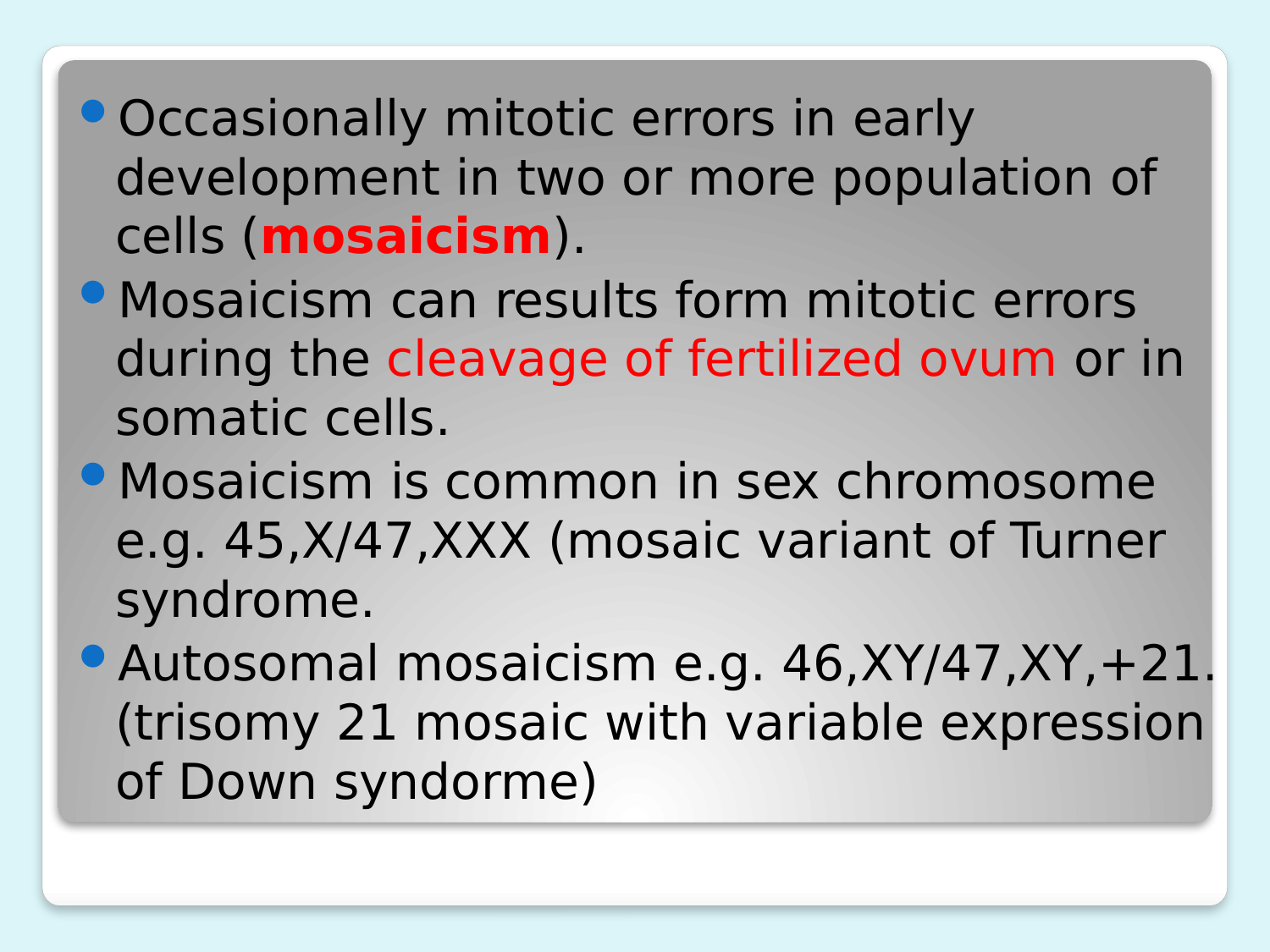

Occasionally mitotic errors in early development in two or more population of cells (mosaicism).
Mosaicism can results form mitotic errors during the cleavage of fertilized ovum or in somatic cells.
Mosaicism is common in sex chromosome e.g. 45,X/47,XXX (mosaic variant of Turner syndrome.
Autosomal mosaicism e.g. 46,XY/47,XY,+21. (trisomy 21 mosaic with variable expression of Down syndorme)